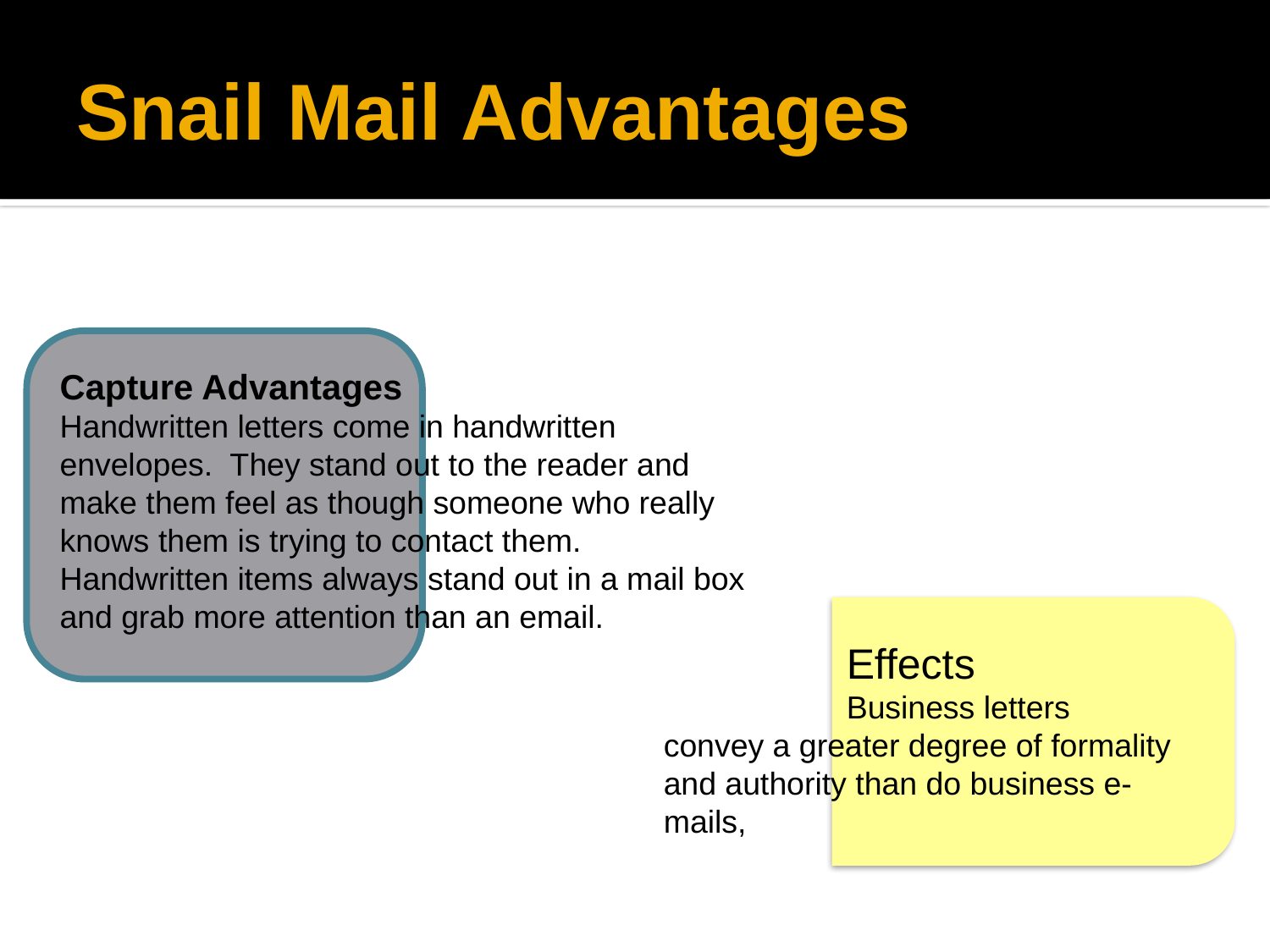

# Snail Mail Advantages

Capture Advantages
Handwritten letters come in handwritten envelopes.  They stand out to the reader and make them feel as though someone who really knows them is trying to contact them.  Handwritten items always stand out in a mail box and grab more attention than an email.

Effects
Business letters convey a greater degree of formality and authority than do business e-mails,